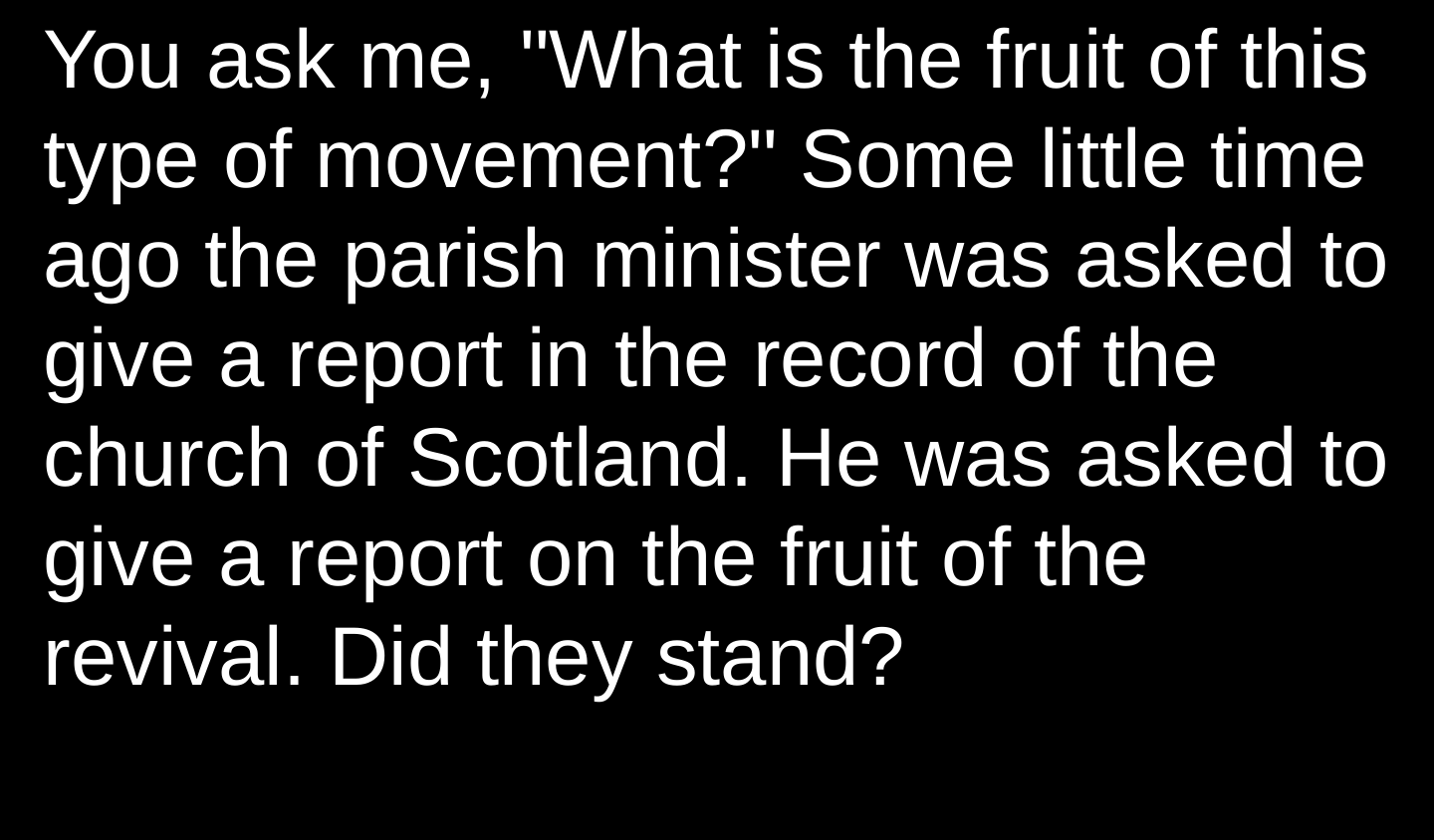

You ask me, "What is the fruit of this type of movement?" Some little time ago the parish minister was asked to give a report in the record of the church of Scotland. He was asked to give a report on the fruit of the revival. Did they stand?